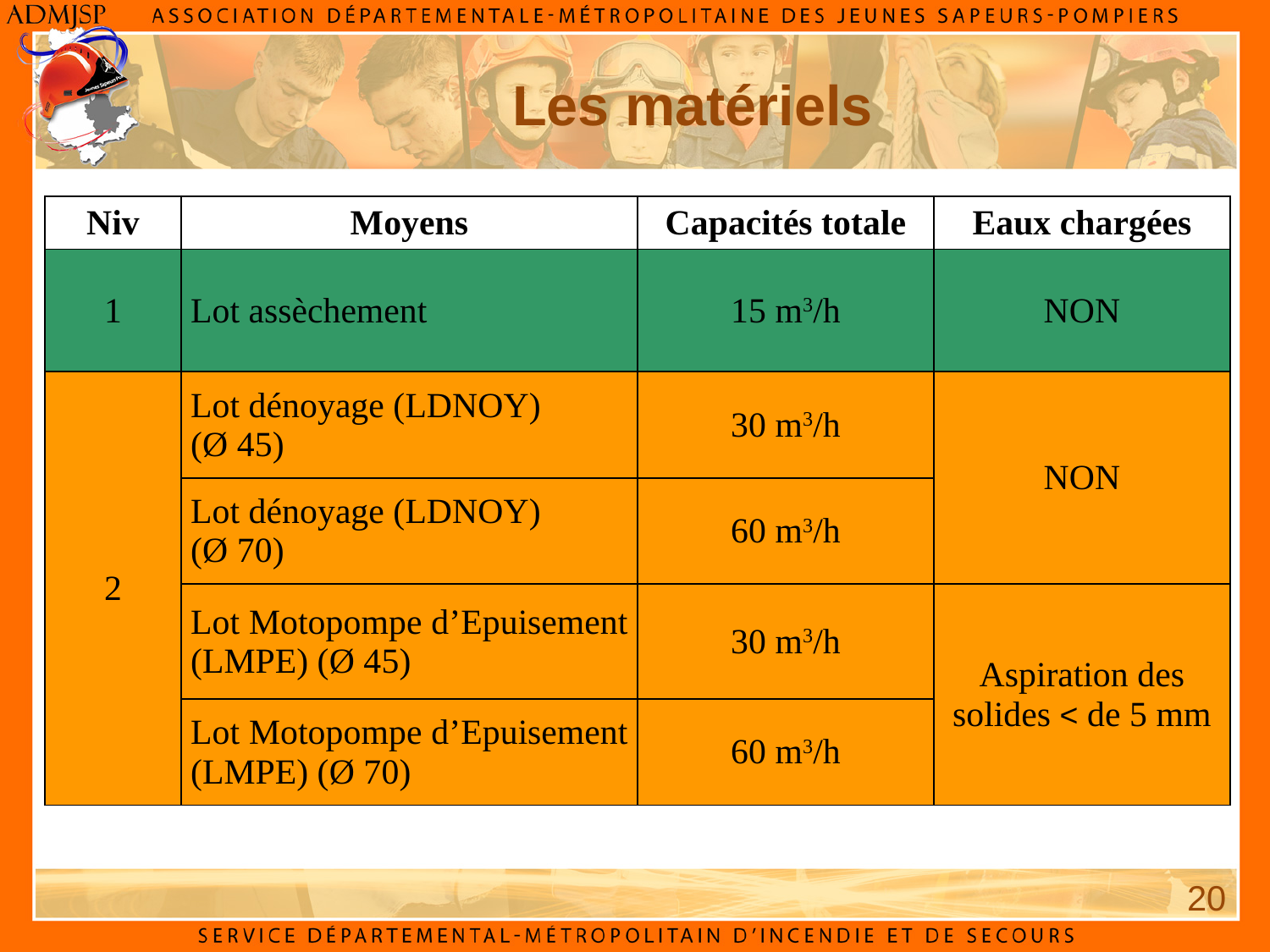

Les matériels
| Niv | Moyens | Capacités totale | Eaux chargées |
| --- | --- | --- | --- |
| 1 | Lot assèchement | 15 m3/h | NON |
| 2 | Lot dénoyage (LDNOY) (Ø 45) | 30 m3/h | NON |
|  | Lot dénoyage (LDNOY) (Ø 70) | 60 m3/h |  |
|  | Lot Motopompe d’Epuisement (LMPE) (Ø 45) | 30 m3/h | Aspiration des solides < de 5 mm |
|  | Lot Motopompe d’Epuisement (LMPE) (Ø 70) | 60 m3/h |  |
V.I.D.P.
F.P.T.
E.P.C.
20